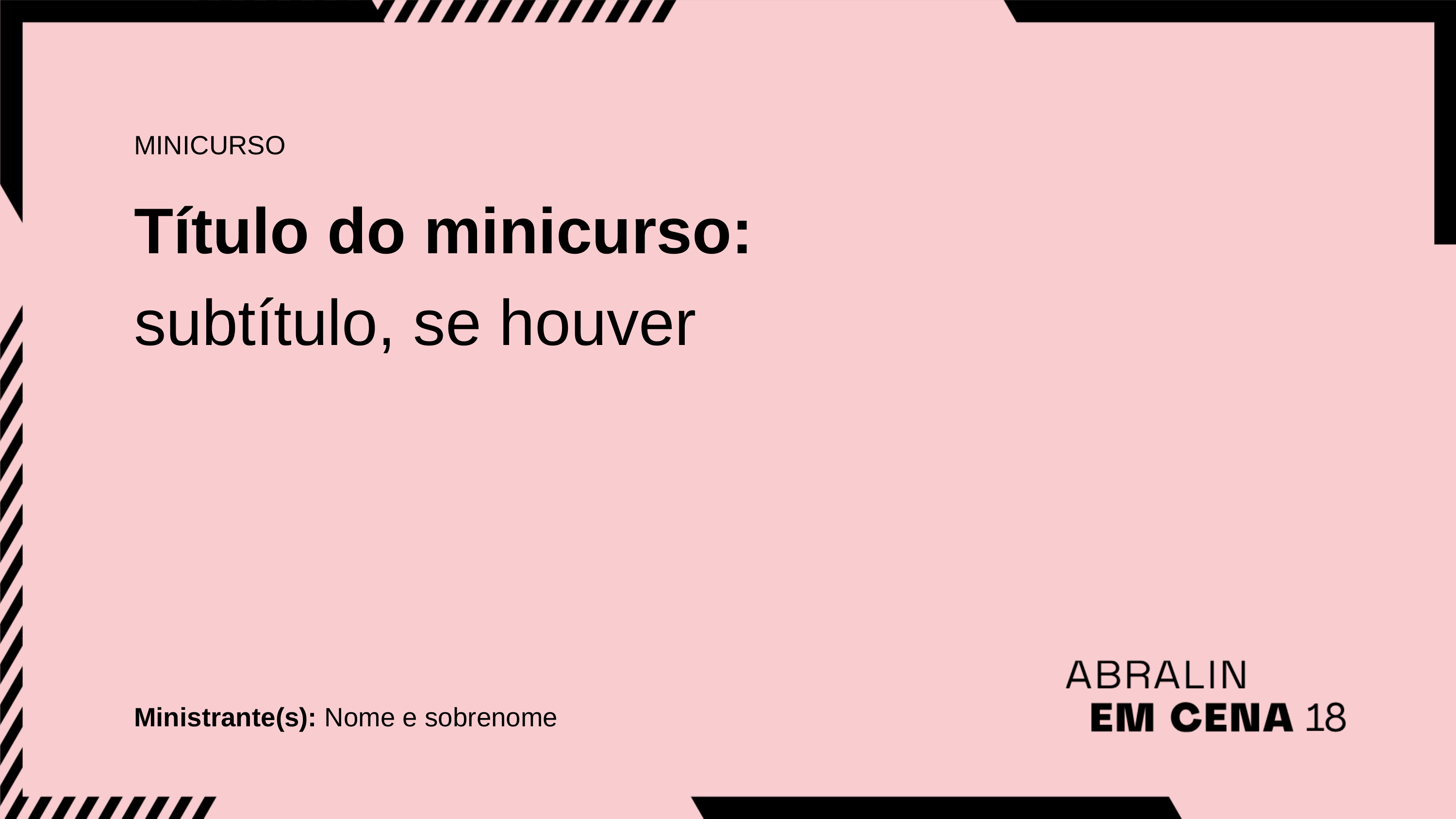

MINICURSO
Título do minicurso:
subtítulo, se houver
Ministrante(s): Nome e sobrenome